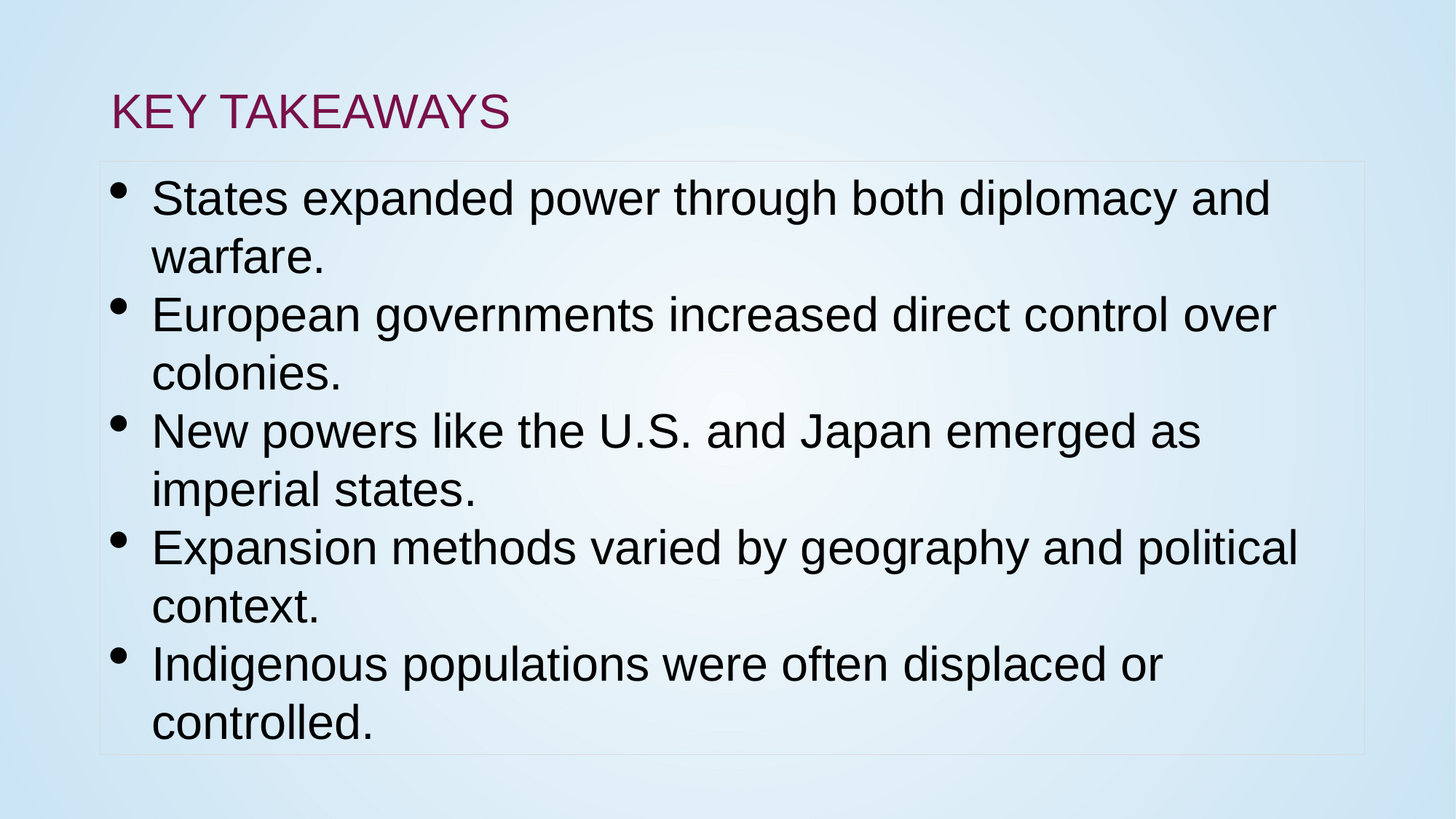

# Key Takeaways
States expanded power through both diplomacy and warfare.
European governments increased direct control over colonies.
New powers like the U.S. and Japan emerged as imperial states.
Expansion methods varied by geography and political context.
Indigenous populations were often displaced or controlled.